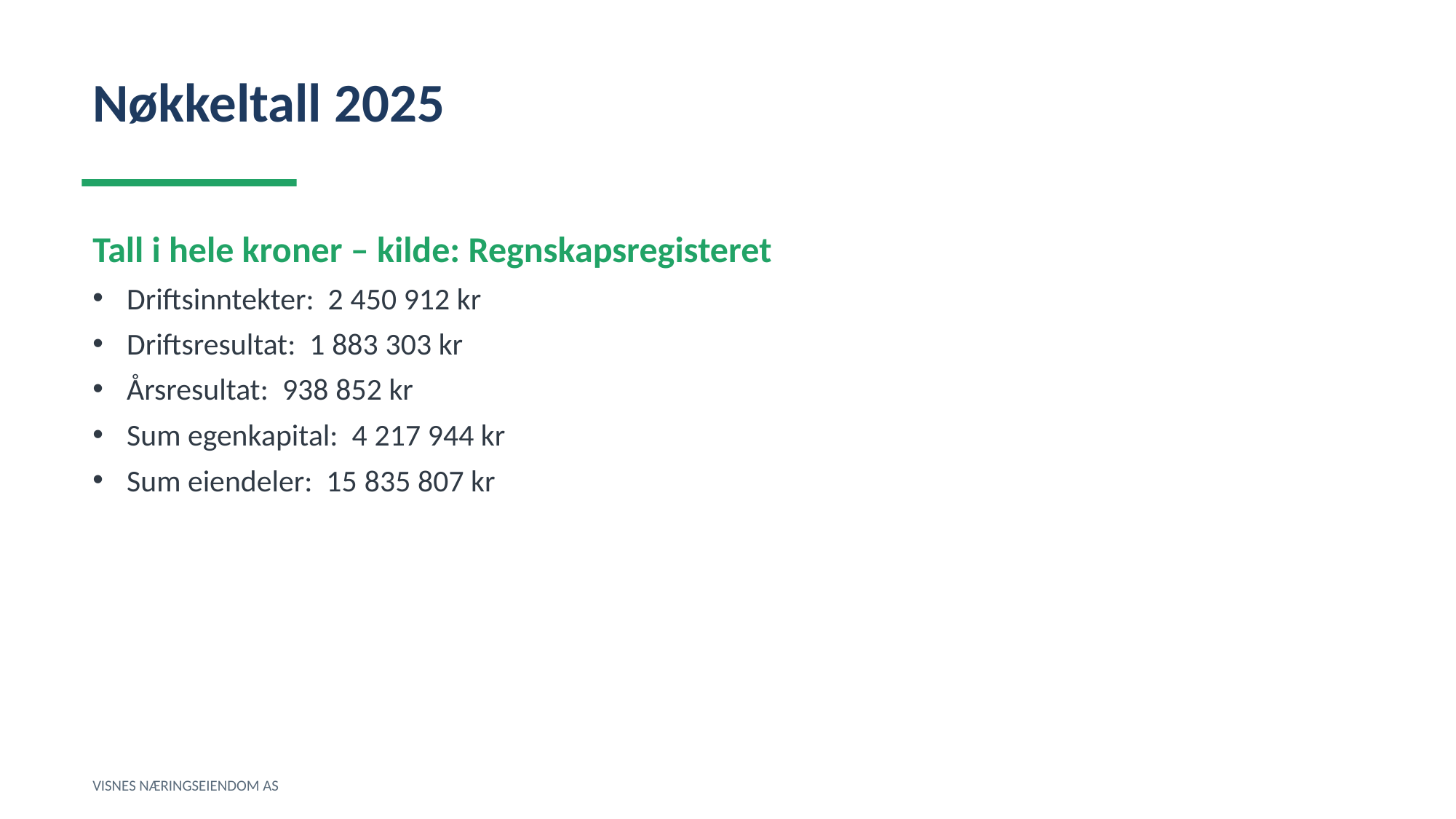

Nøkkeltall 2025

Tall i hele kroner – kilde: Regnskapsregisteret
Driftsinntekter:  2 450 912 kr
Driftsresultat:  1 883 303 kr
Årsresultat:  938 852 kr
Sum egenkapital:  4 217 944 kr
Sum eiendeler:  15 835 807 kr
VISNES NÆRINGSEIENDOM AS